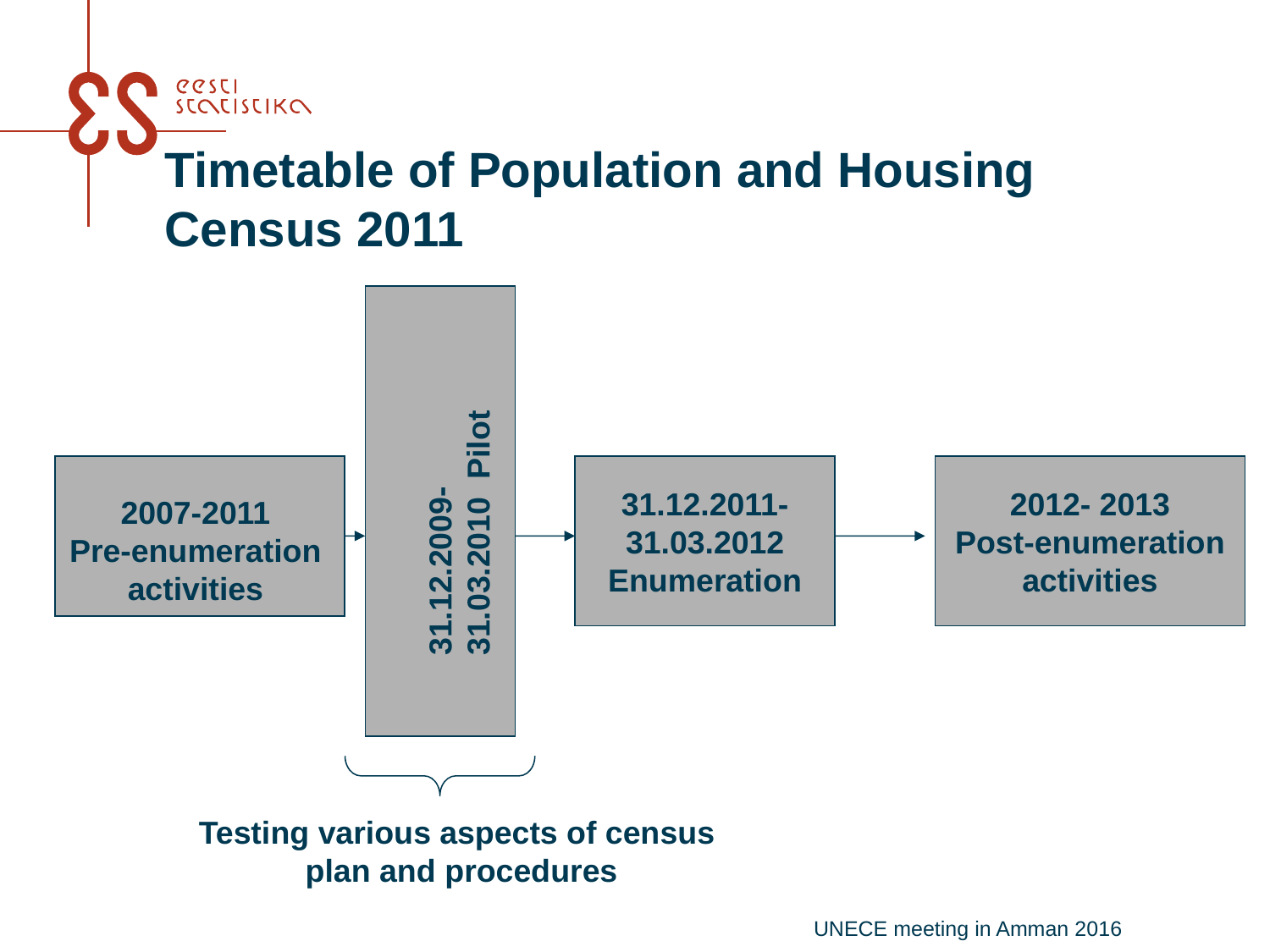

Timetable of Population and Housing Census 2011

31.12.2009-31.03.2010  Pilot

31.12.2011-
31.03.2012
Enumeration
2012- 2013
Post-enumeration
activities
2007-2011
Pre-enumeration
activities

Testing various aspects of census
plan and procedures
UNECE meeting in Amman 2016